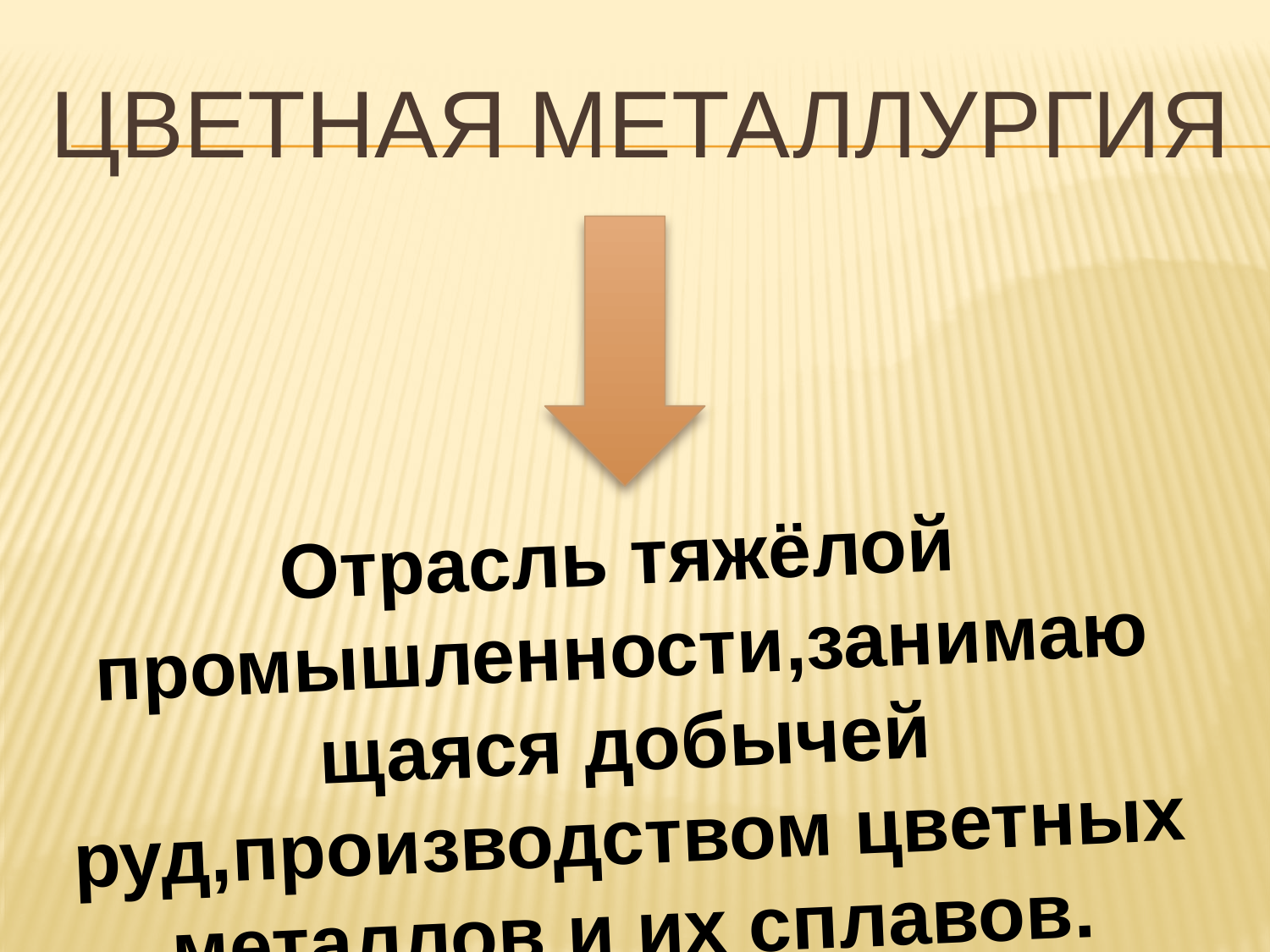

# Цветная металлургия

Отрасль тяжёлой промышленности,занимающаяся добычей руд,производством цветных металлов и их сплавов.